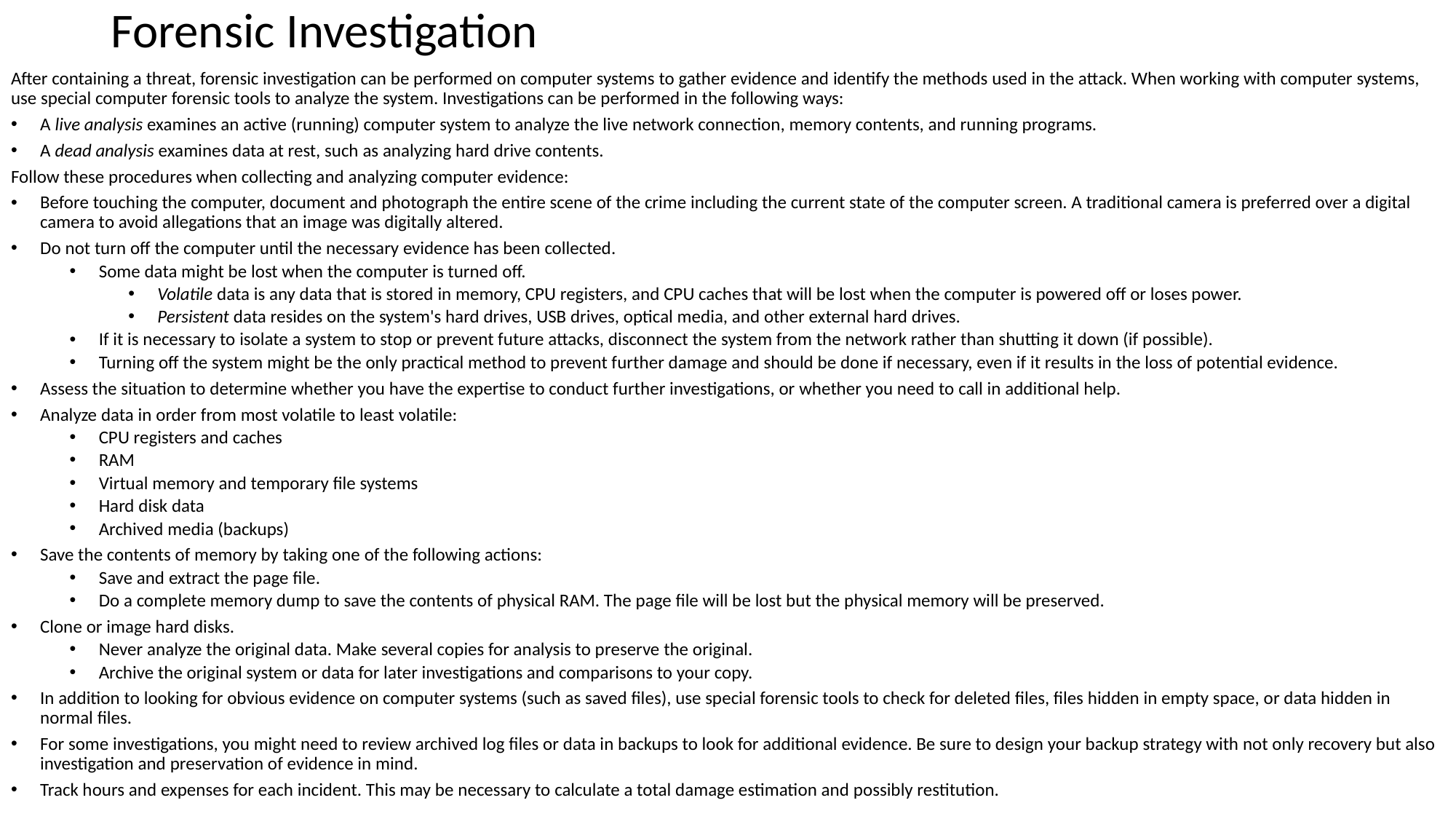

# Forensic Investigation
After containing a threat, forensic investigation can be performed on computer systems to gather evidence and identify the methods used in the attack. When working with computer systems, use special computer forensic tools to analyze the system. Investigations can be performed in the following ways:
A live analysis examines an active (running) computer system to analyze the live network connection, memory contents, and running programs.
A dead analysis examines data at rest, such as analyzing hard drive contents.
Follow these procedures when collecting and analyzing computer evidence:
Before touching the computer, document and photograph the entire scene of the crime including the current state of the computer screen. A traditional camera is preferred over a digital camera to avoid allegations that an image was digitally altered.
Do not turn off the computer until the necessary evidence has been collected.
Some data might be lost when the computer is turned off.
Volatile data is any data that is stored in memory, CPU registers, and CPU caches that will be lost when the computer is powered off or loses power.
Persistent data resides on the system's hard drives, USB drives, optical media, and other external hard drives.
If it is necessary to isolate a system to stop or prevent future attacks, disconnect the system from the network rather than shutting it down (if possible).
Turning off the system might be the only practical method to prevent further damage and should be done if necessary, even if it results in the loss of potential evidence.
Assess the situation to determine whether you have the expertise to conduct further investigations, or whether you need to call in additional help.
Analyze data in order from most volatile to least volatile:
CPU registers and caches
RAM
Virtual memory and temporary file systems
Hard disk data
Archived media (backups)
Save the contents of memory by taking one of the following actions:
Save and extract the page file.
Do a complete memory dump to save the contents of physical RAM. The page file will be lost but the physical memory will be preserved.
Clone or image hard disks.
Never analyze the original data. Make several copies for analysis to preserve the original.
Archive the original system or data for later investigations and comparisons to your copy.
In addition to looking for obvious evidence on computer systems (such as saved files), use special forensic tools to check for deleted files, files hidden in empty space, or data hidden in normal files.
For some investigations, you might need to review archived log files or data in backups to look for additional evidence. Be sure to design your backup strategy with not only recovery but also investigation and preservation of evidence in mind.
Track hours and expenses for each incident. This may be necessary to calculate a total damage estimation and possibly restitution.